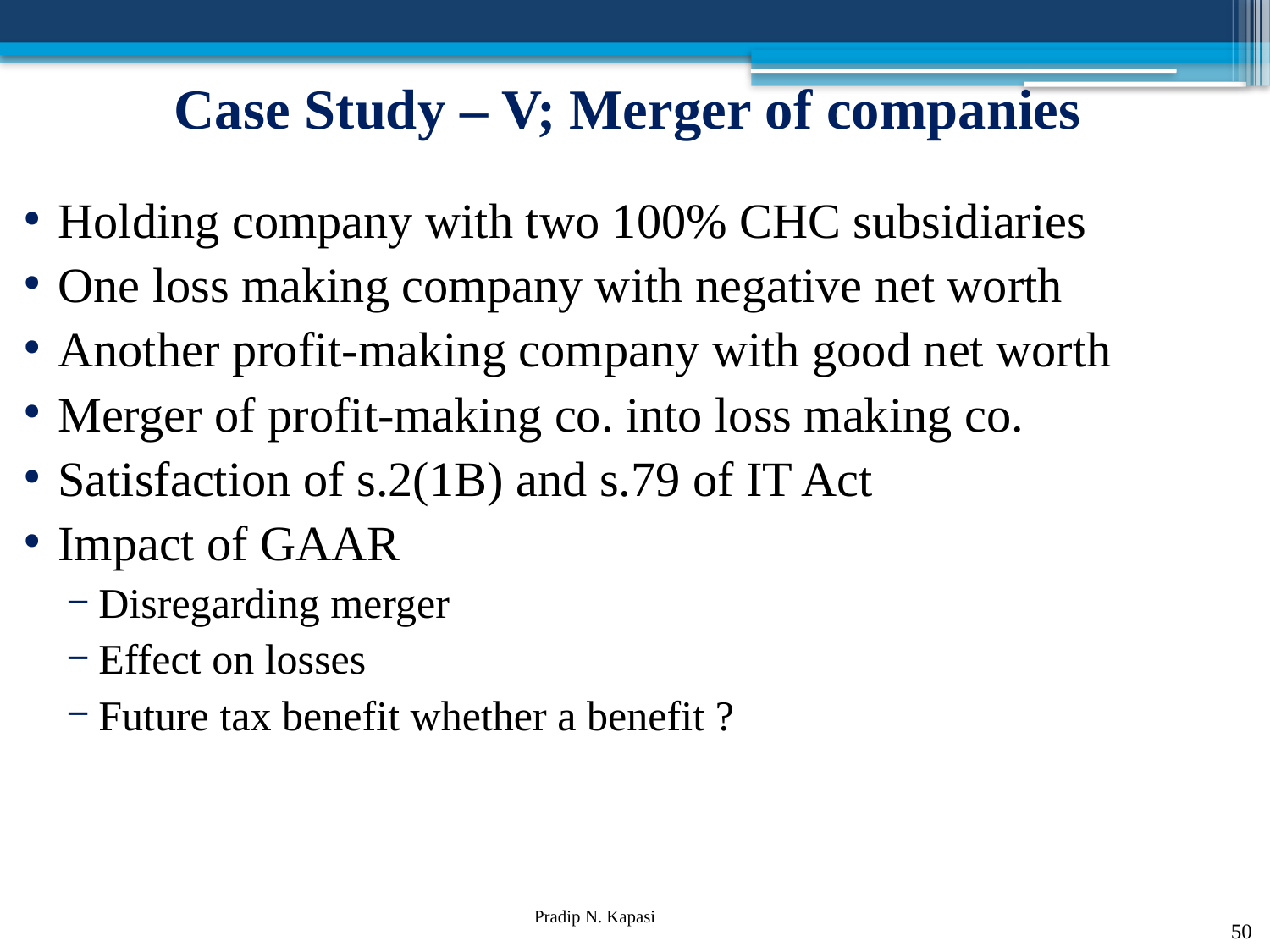

# Case Study – V; Merger of companies
Holding company with two 100% CHC subsidiaries
One loss making company with negative net worth
Another profit-making company with good net worth
Merger of profit-making co. into loss making co.
Satisfaction of s.2(1B) and s.79 of IT Act
Impact of GAAR
Disregarding merger
Effect on losses
Future tax benefit whether a benefit ?

50
Pradip N. Kapasi                                                         Chartered Accountant